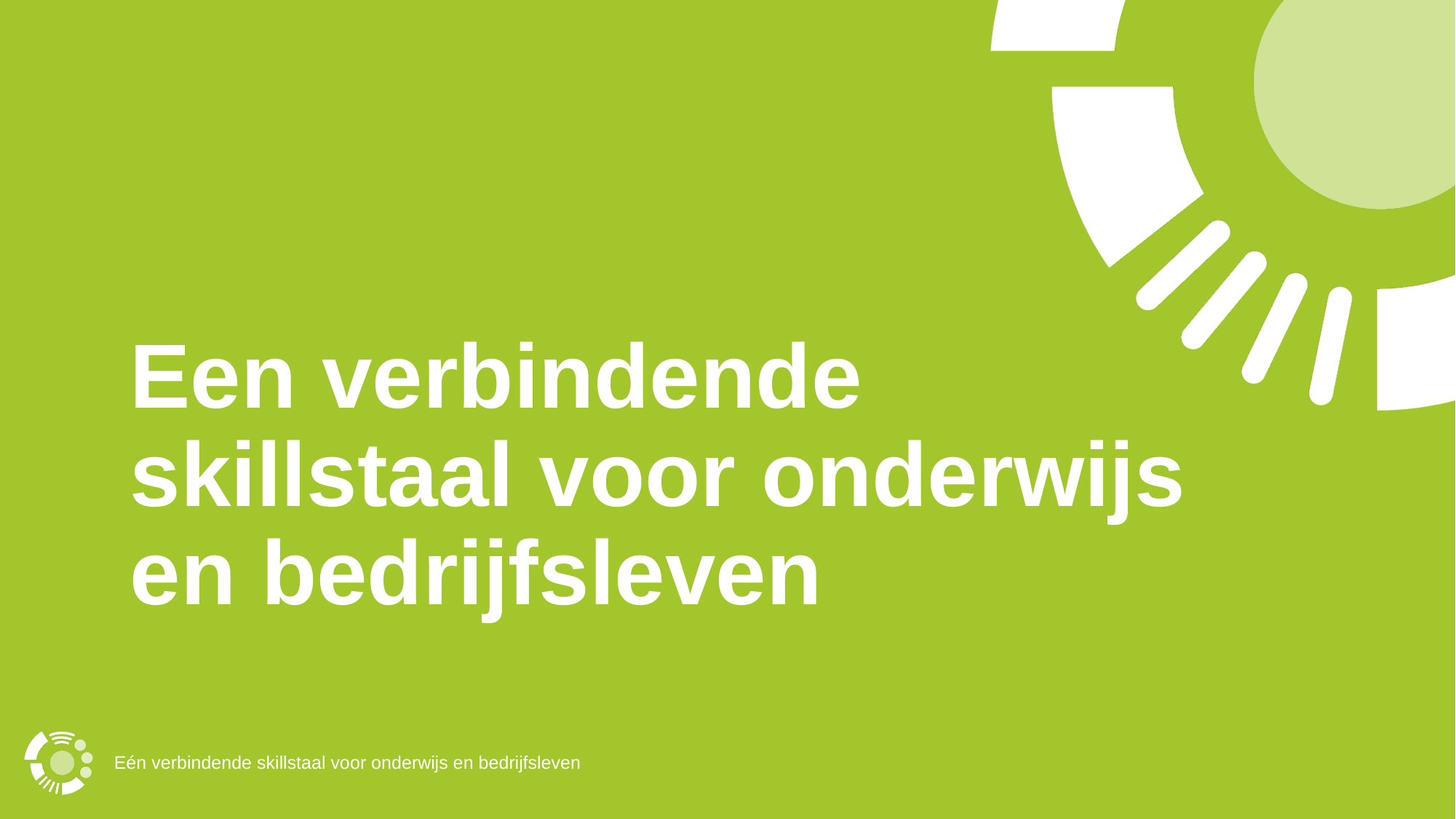

# Een verbindende skillstaal voor onderwijs en bedrijfsleven
Eén verbindende skillstaal voor onderwijs en bedrijfsleven